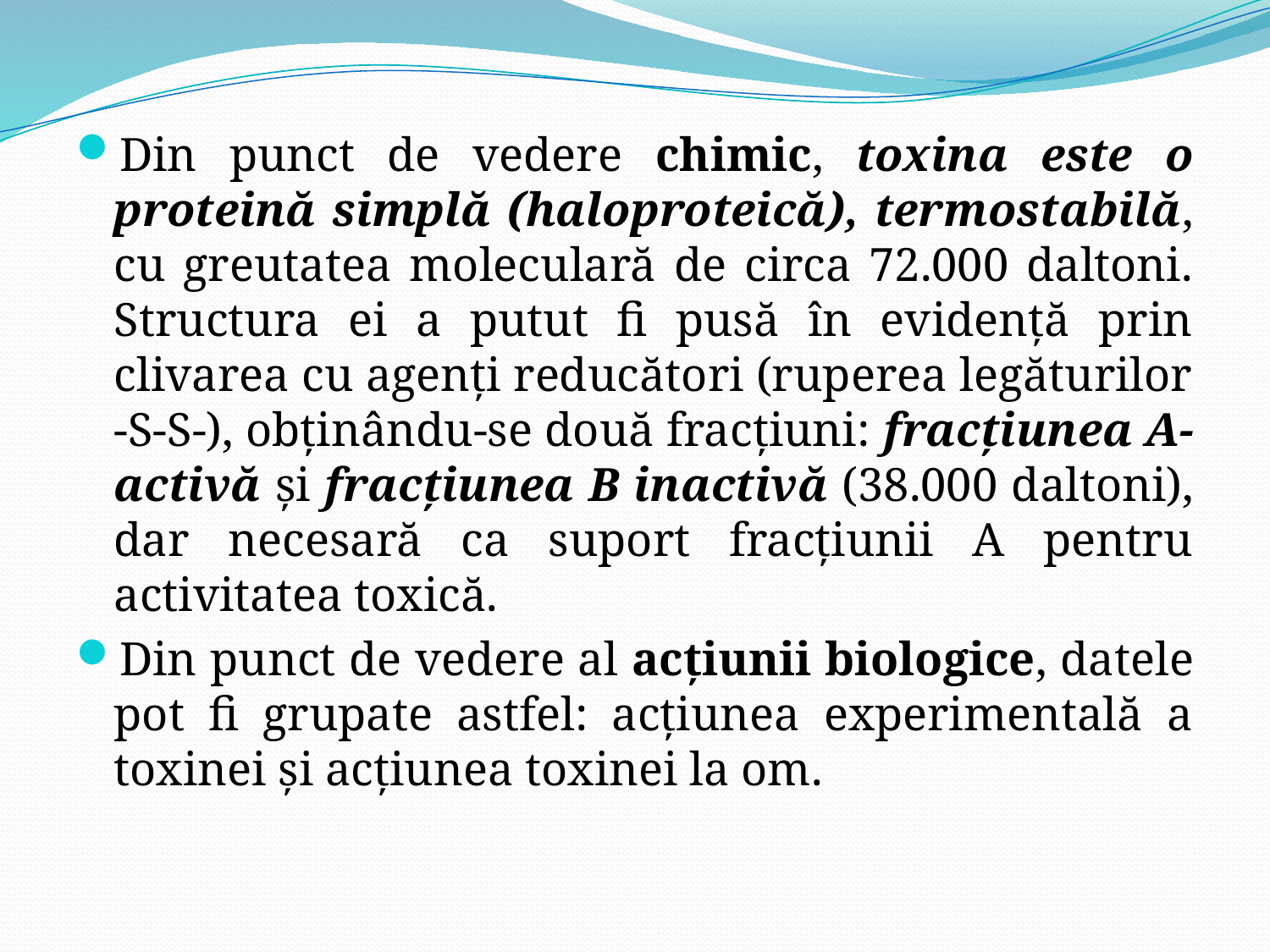

Din punct de vedere chimic, toxina este o proteină simplă (haloproteică), termostabilă, cu greutatea moleculară de circa 72.000 daltoni. Structura ei a putut fi pusă în evidenţă prin clivarea cu agenţi reducători (ruperea legăturilor -S-S-), obţinându-se două fracţiuni: fracţiunea A-activă şi fracţiunea B inactivă (38.000 daltoni), dar necesară ca suport fracţiunii A pentru activitatea toxică.
Din punct de vedere al acţiunii biologice, datele pot fi grupate astfel: acţiunea experimentală a toxinei şi acţiunea toxinei la om.